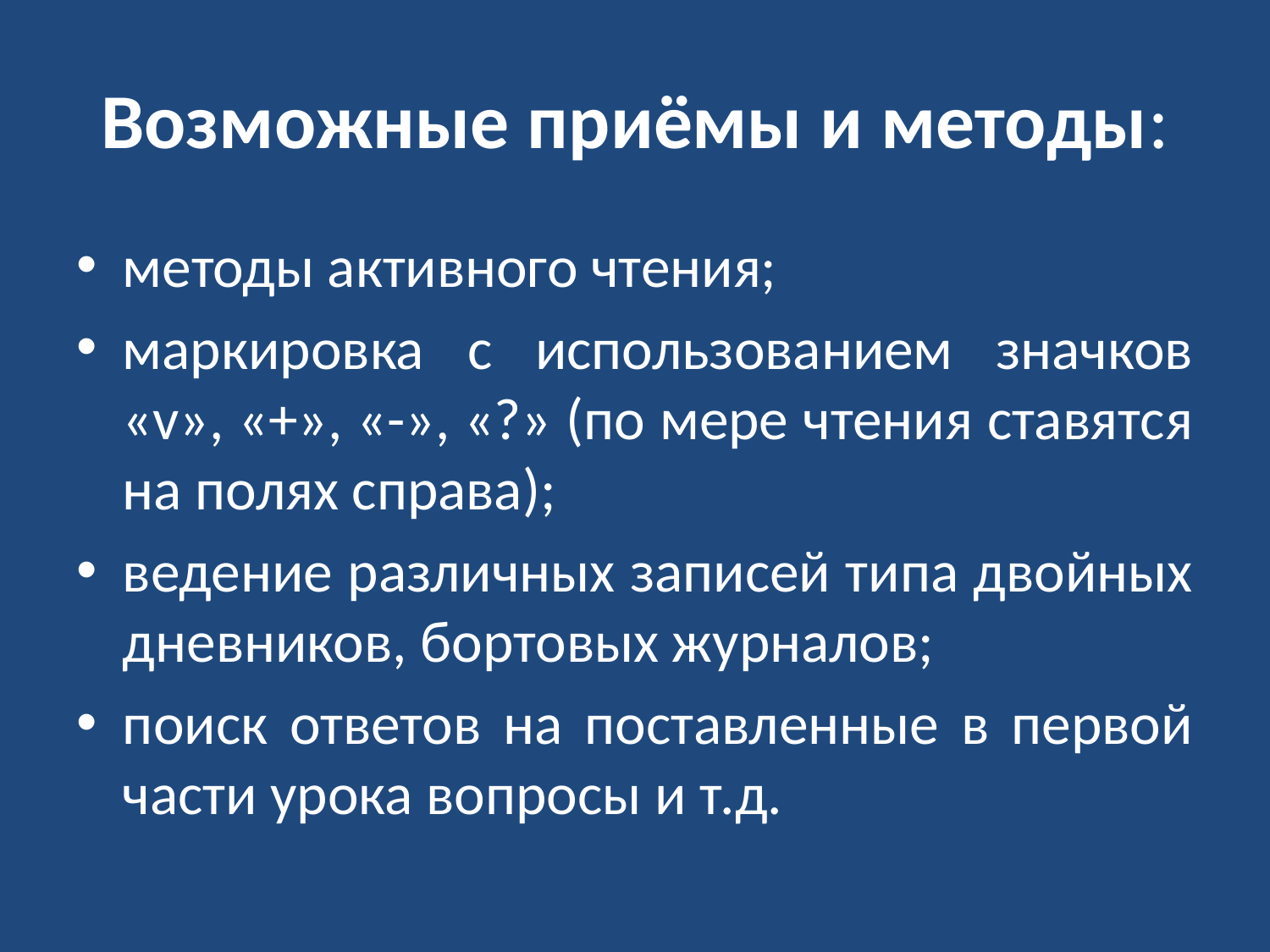

# Возможные приёмы и методы:
методы активного чтения;
маркировка с использованием значков «v», «+», «-», «?» (по мере чтения ставятся на полях справа);
ведение различных записей типа двойных дневников, бортовых журналов;
поиск ответов на поставленные в первой части урока вопросы и т.д.